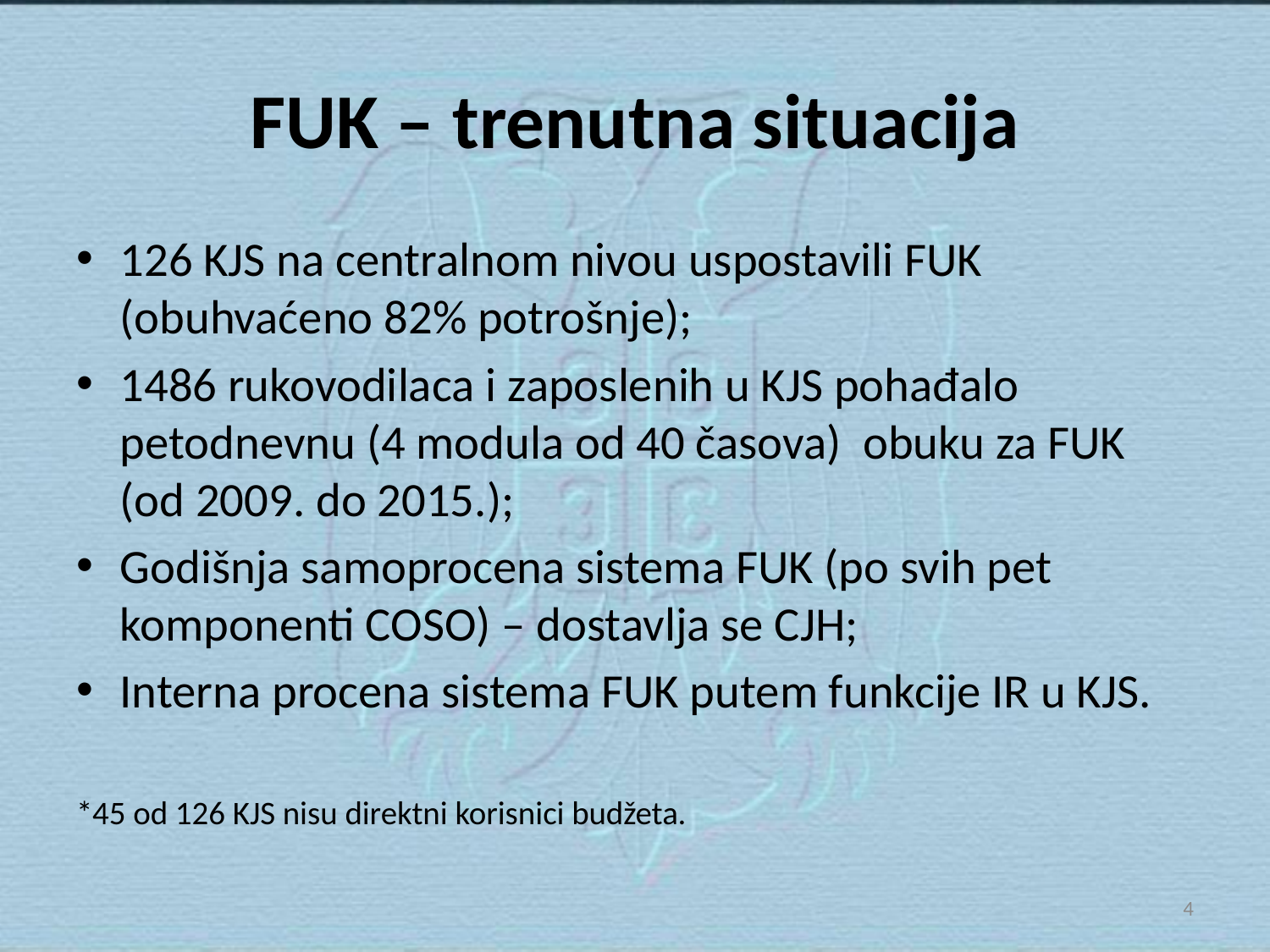

# FUK – trenutna situacija
126 KJS na centralnom nivou uspostavili FUK (obuhvaćeno 82% potrošnje);
1486 rukovodilaca i zaposlenih u KJS pohađalo petodnevnu (4 modula od 40 časova)  obuku za FUK (od 2009. do 2015.);
Godišnja samoprocena sistema FUK (po svih pet komponenti COSO) – dostavlja se CJH;
Interna procena sistema FUK putem funkcije IR u KJS.

*45 od 126 KJS nisu direktni korisnici budžeta.

4